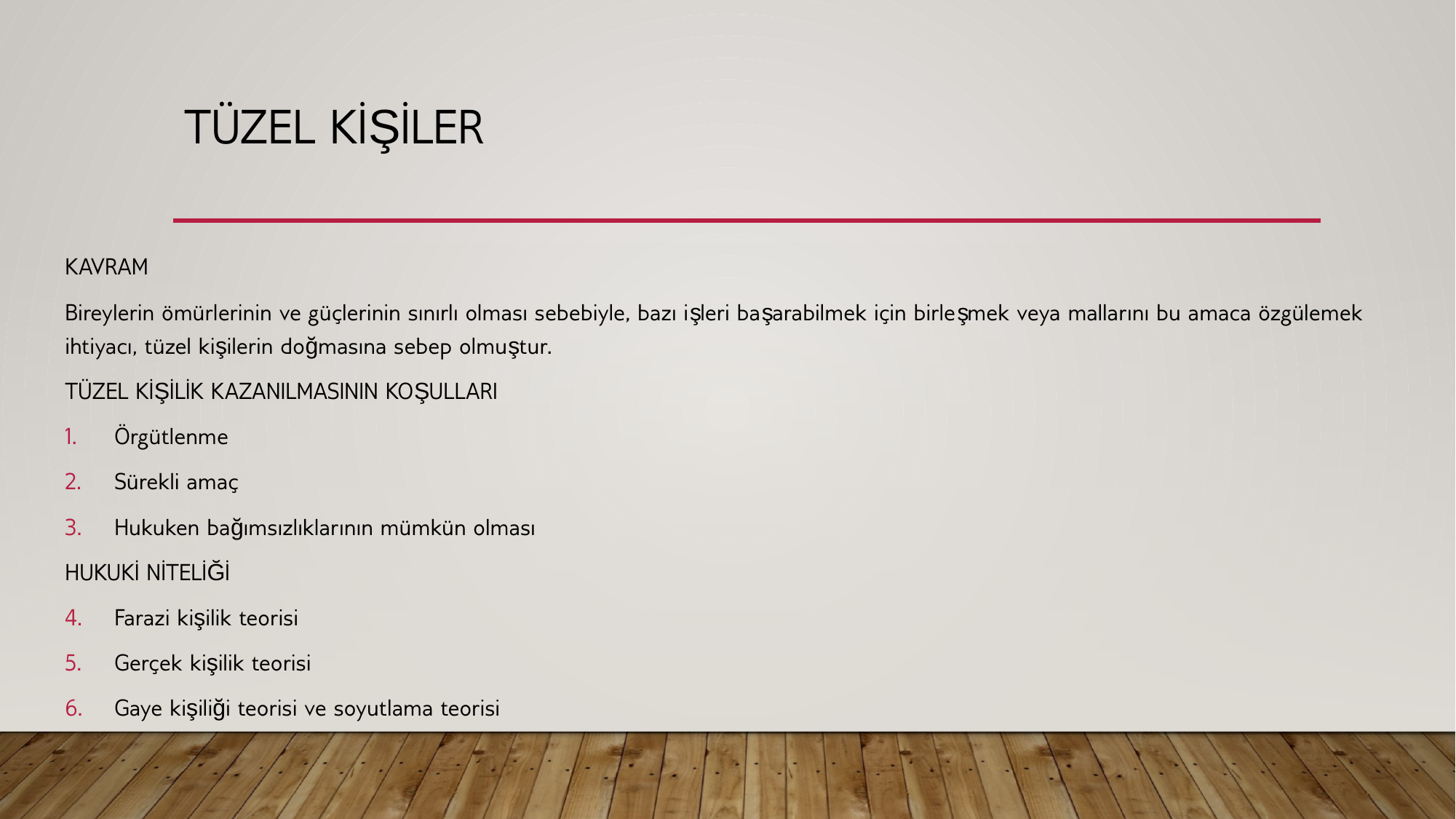

# TÜZEL KİŞİLER
KAVRAM
Bireylerin ömürlerinin ve güçlerinin sınırlı olması sebebiyle, bazı işleri başarabilmek için birleşmek veya mallarını bu amaca özgülemek ihtiyacı, tüzel kişilerin doğmasına sebep olmuştur.
TÜZEL KİŞİLİK KAZANILMASININ KOŞULLARI
Örgütlenme
Sürekli amaç
Hukuken bağımsızlıklarının mümkün olması
HUKUKİ NİTELİĞİ
Farazi kişilik teorisi
Gerçek kişilik teorisi
Gaye kişiliği teorisi ve soyutlama teorisi